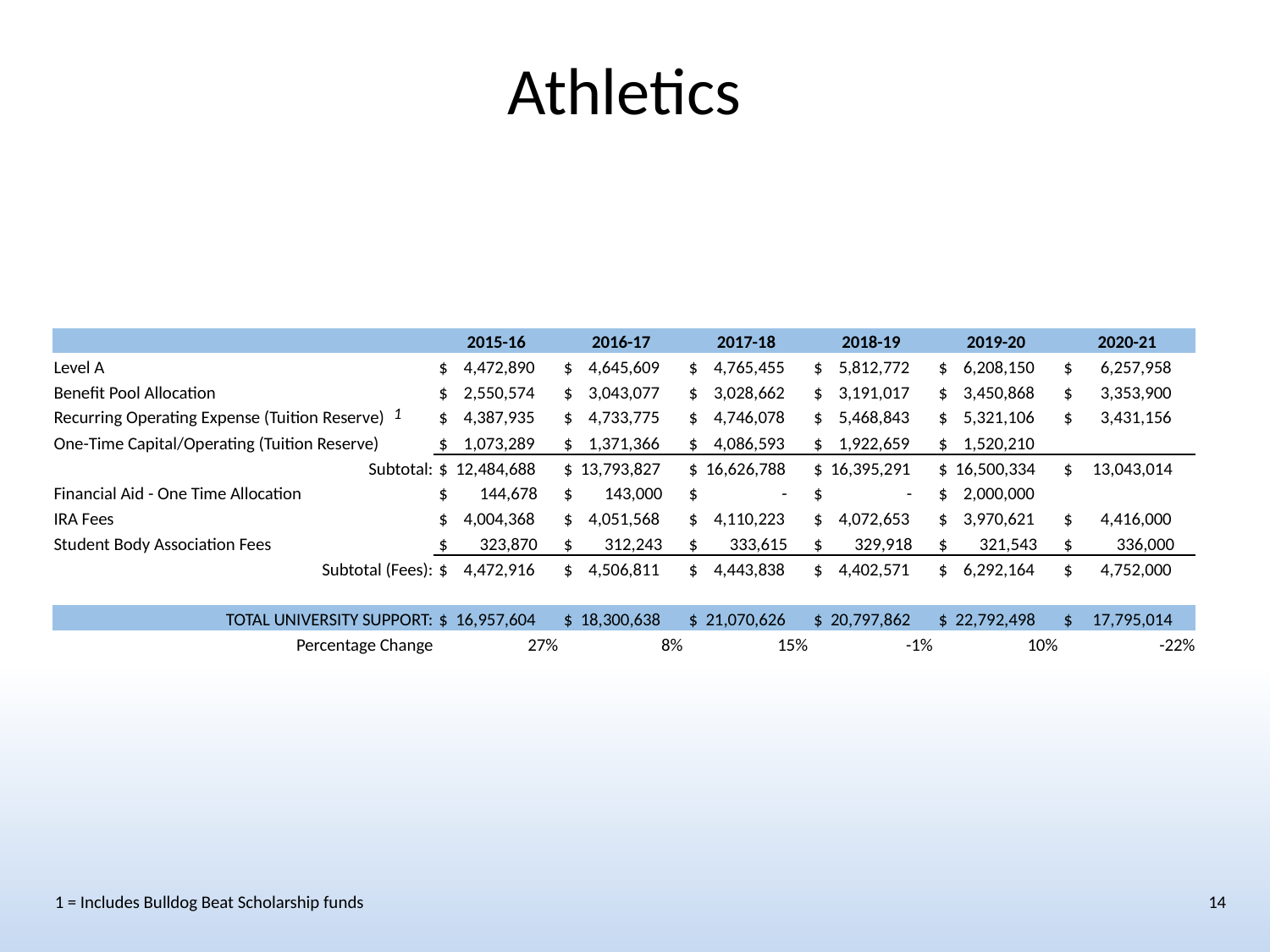

# Athletics
|  | 2015-16 | 2016-17 | 2017-18 | 2018-19 | 2019-20 | 2020-21 |
| --- | --- | --- | --- | --- | --- | --- |
| Level A | $ 4,472,890 | $ 4,645,609 | $ 4,765,455 | $ 5,812,772 | $ 6,208,150 | $ 6,257,958 |
| Benefit Pool Allocation | $ 2,550,574 | $ 3,043,077 | $ 3,028,662 | $ 3,191,017 | $ 3,450,868 | $ 3,353,900 |
| Recurring Operating Expense (Tuition Reserve) | $ 4,387,935 | $ 4,733,775 | $ 4,746,078 | $ 5,468,843 | $ 5,321,106 | $ 3,431,156 |
| One-Time Capital/Operating (Tuition Reserve) | $ 1,073,289 | $ 1,371,366 | $ 4,086,593 | $ 1,922,659 | $ 1,520,210 |  |
| Subtotal: | $ 12,484,688 | $ 13,793,827 | $ 16,626,788 | $ 16,395,291 | $ 16,500,334 | $ 13,043,014 |
| Financial Aid - One Time Allocation | $ 144,678 | $ 143,000 | $ - | $ - | $ 2,000,000 |  |
| IRA Fees | $ 4,004,368 | $ 4,051,568 | $ 4,110,223 | $ 4,072,653 | $ 3,970,621 | $ 4,416,000 |
| Student Body Association Fees | $ 323,870 | $ 312,243 | $ 333,615 | $ 329,918 | $ 321,543 | $ 336,000 |
| Subtotal (Fees): | $ 4,472,916 | $ 4,506,811 | $ 4,443,838 | $ 4,402,571 | $ 6,292,164 | $ 4,752,000 |
|  |  |  |  |  |  |  |
| TOTAL UNIVERSITY SUPPORT: | $ 16,957,604 | $ 18,300,638 | $ 21,070,626 | $ 20,797,862 | $ 22,792,498 | $ 17,795,014 |
| Percentage Change | 27% | 8% | 15% | -1% | 10% | -22% |
1
1 = Includes Bulldog Beat Scholarship funds
14